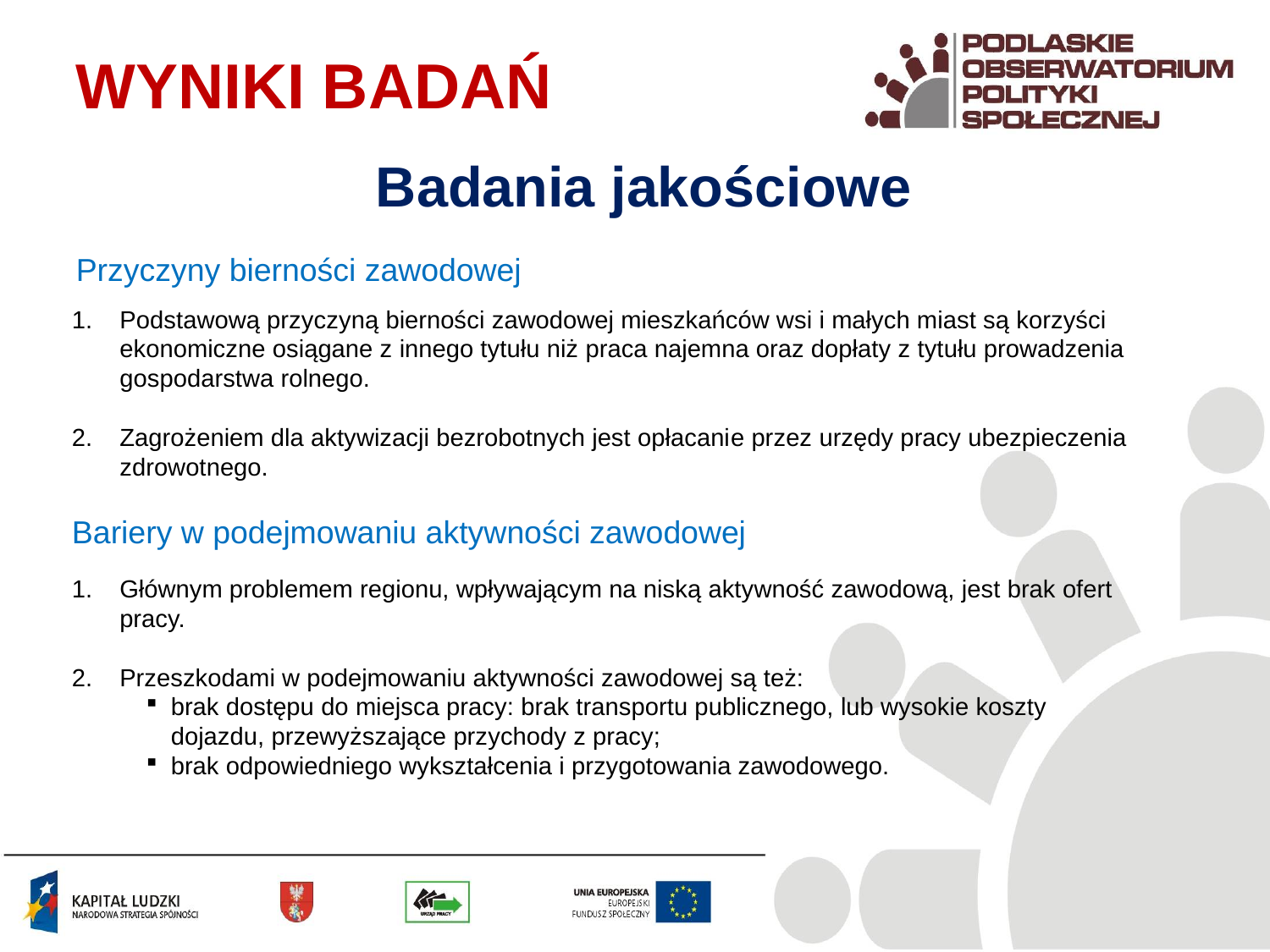

WYNIKI BADAŃ
Badania jakościowe
Przyczyny bierności zawodowej
Podstawową przyczyną bierności zawodowej mieszkańców wsi i małych miast są korzyści ekonomiczne osiągane z innego tytułu niż praca najemna oraz dopłaty z tytułu prowadzenia gospodarstwa rolnego.

Zagrożeniem dla aktywizacji bezrobotnych jest opłacanie przez urzędy pracy ubezpieczenia zdrowotnego.
Bariery w podejmowaniu aktywności zawodowej

Głównym problemem regionu, wpływającym na niską aktywność zawodową, jest brak ofert pracy.

Przeszkodami w podejmowaniu aktywności zawodowej są też:
brak dostępu do miejsca pracy: brak transportu publicznego, lub wysokie koszty
dojazdu, przewyższające przychody z pracy;
brak odpowiedniego wykształcenia i przygotowania zawodowego.